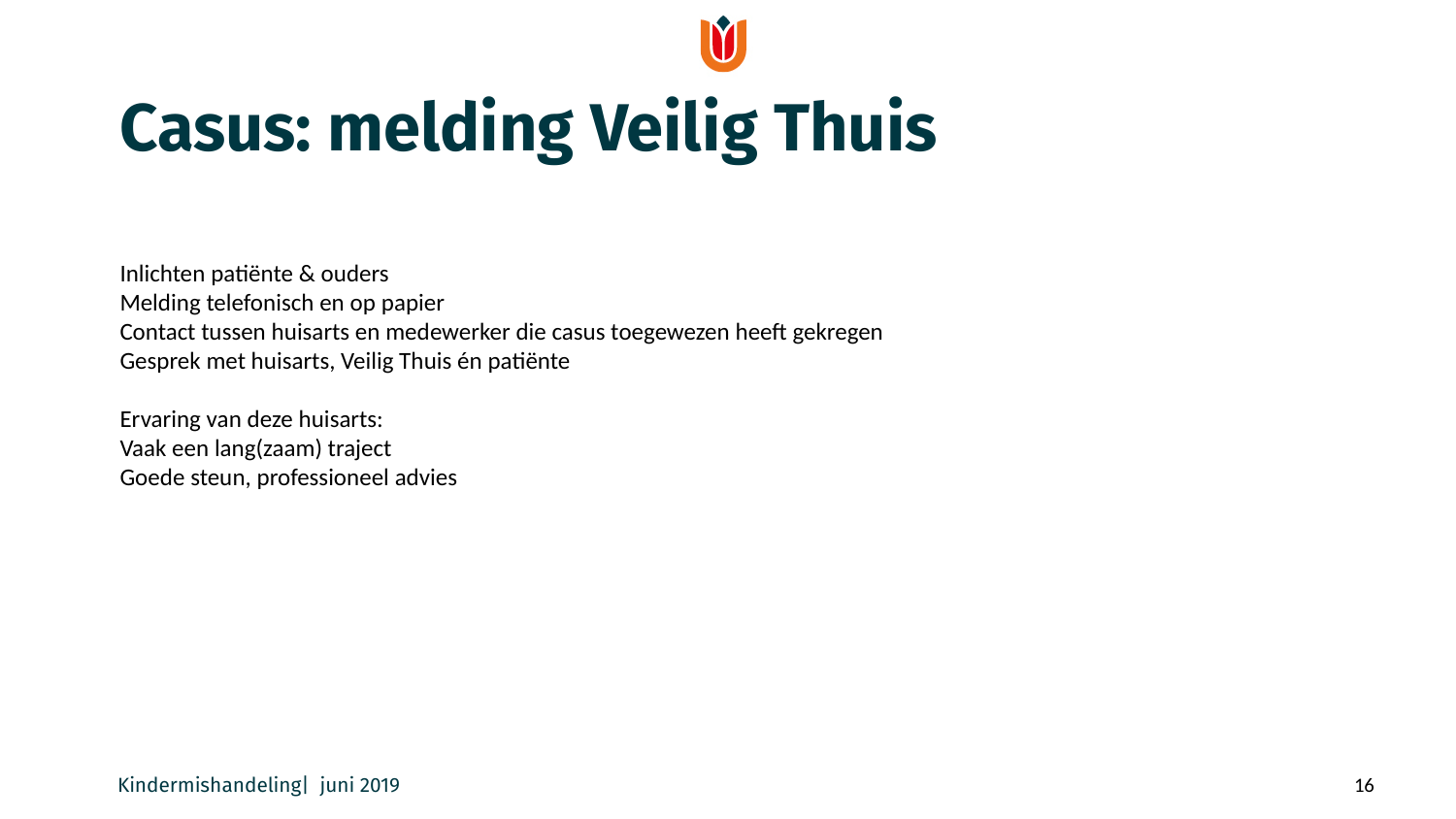

Casus: melding Veilig Thuis
Inlichten patiënte & ouders
Melding telefonisch en op papier
Contact tussen huisarts en medewerker die casus toegewezen heeft gekregen
Gesprek met huisarts, Veilig Thuis én patiënte

Ervaring van deze huisarts:
Vaak een lang(zaam) traject
Goede steun, professioneel advies

Kindermishandeling|  juni 2019
16